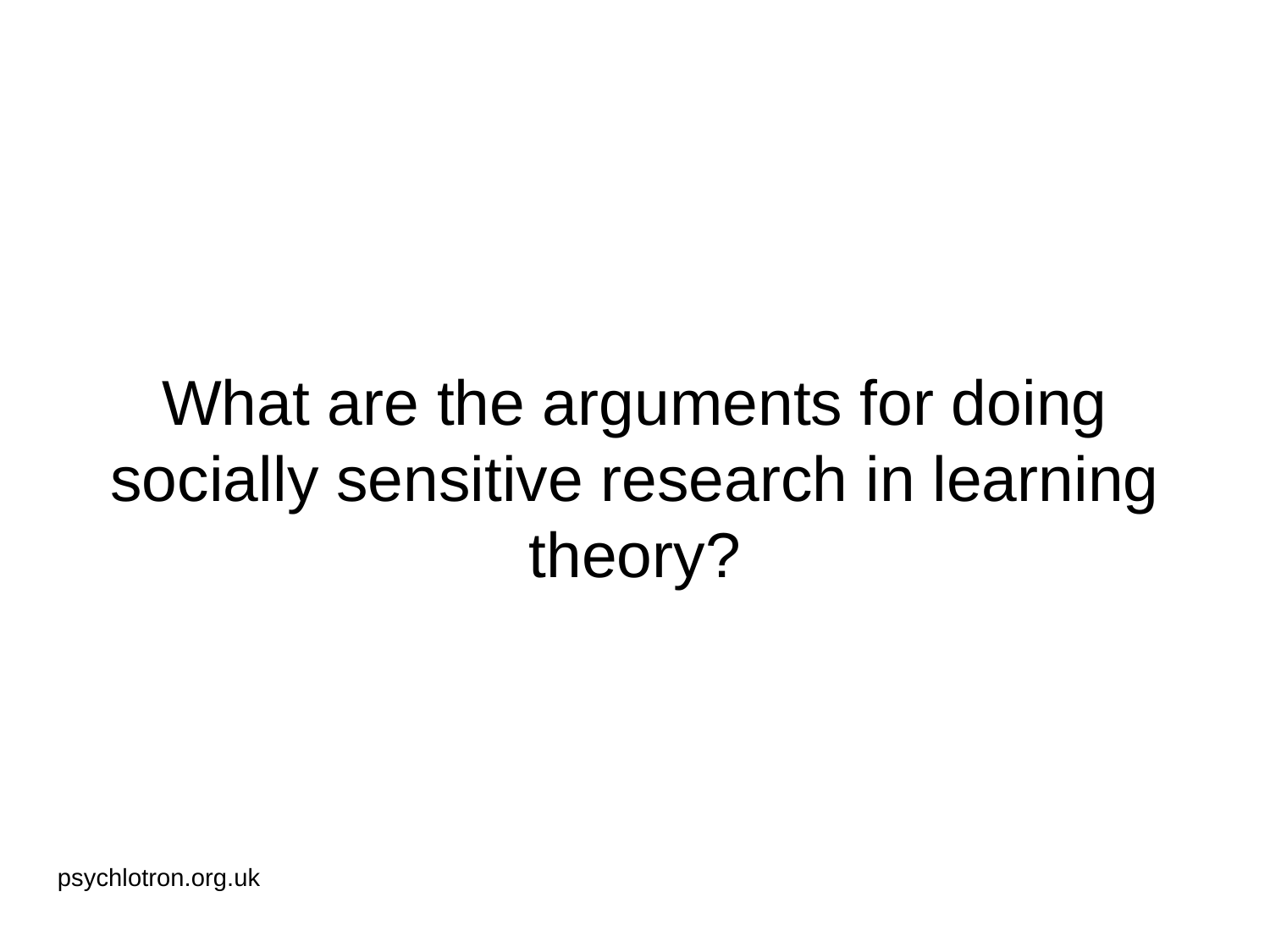

# What are the arguments for doing socially sensitive research in learning theory?